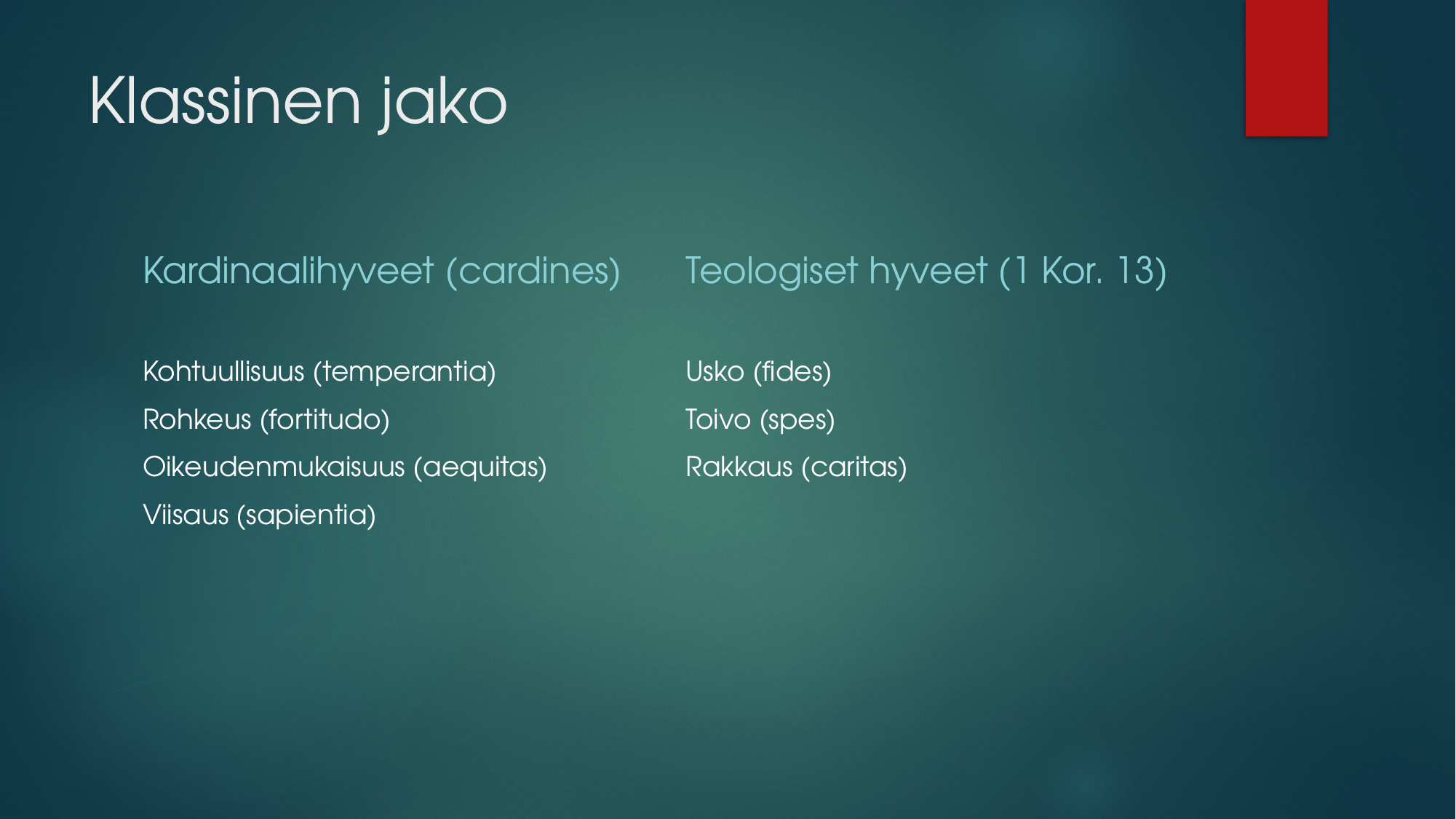

# Klassinen jako
Kardinaalihyveet (cardines)
Teologiset hyveet (1 Kor. 13)

Kohtuullisuus (temperantia)
Rohkeus (fortitudo)
Oikeudenmukaisuus (aequitas)
Viisaus (sapientia)

Usko (fides)
Toivo (spes)
Rakkaus (caritas)